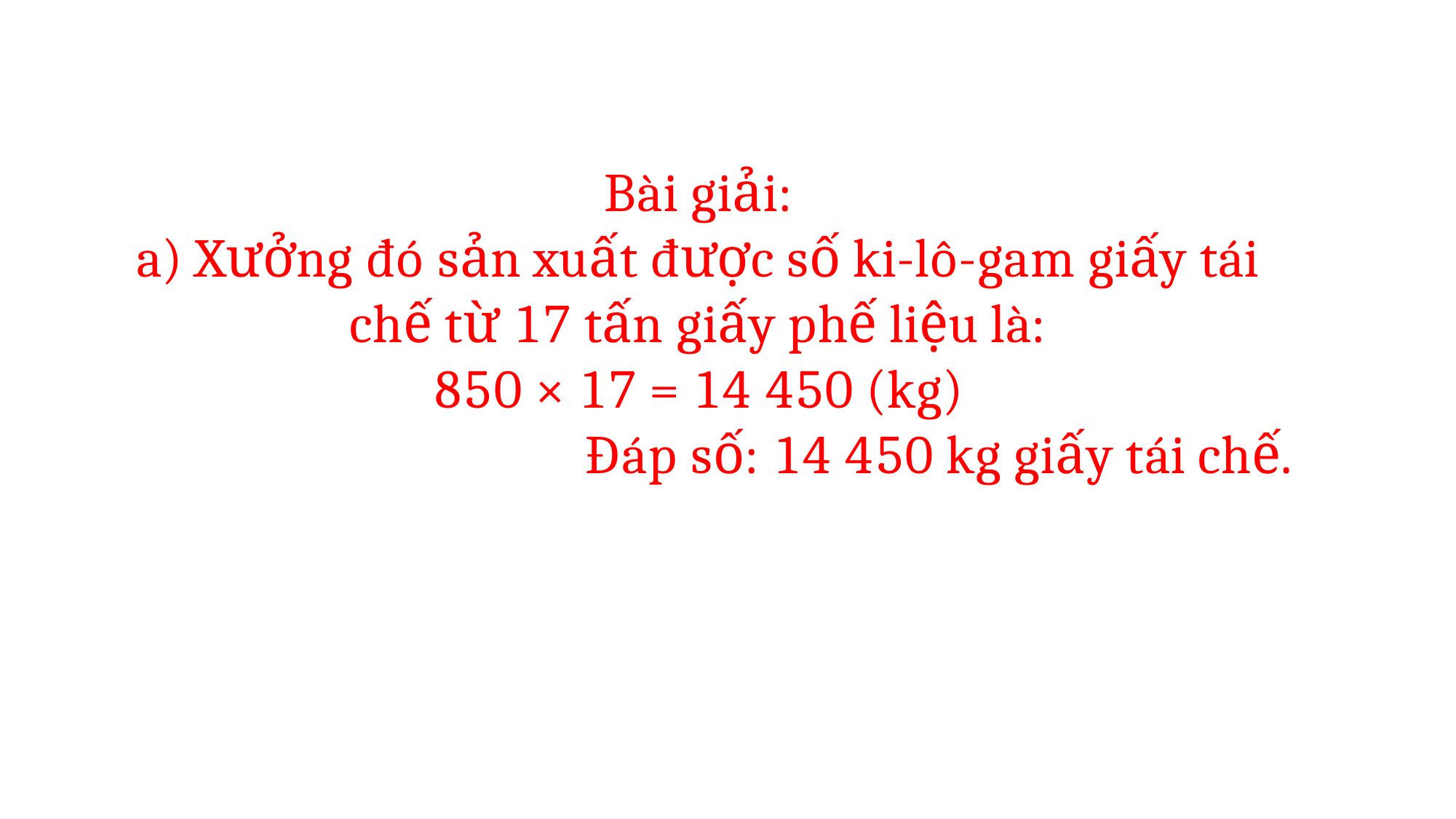

Bài giải:
a) Xưởng đó sản xuất được số ki-lô-gam giấy tái chế từ 17 tấn giấy phế liệu là:
850 × 17 = 14 450 (kg)
Đáp số: 14 450 kg giấy tái chế.